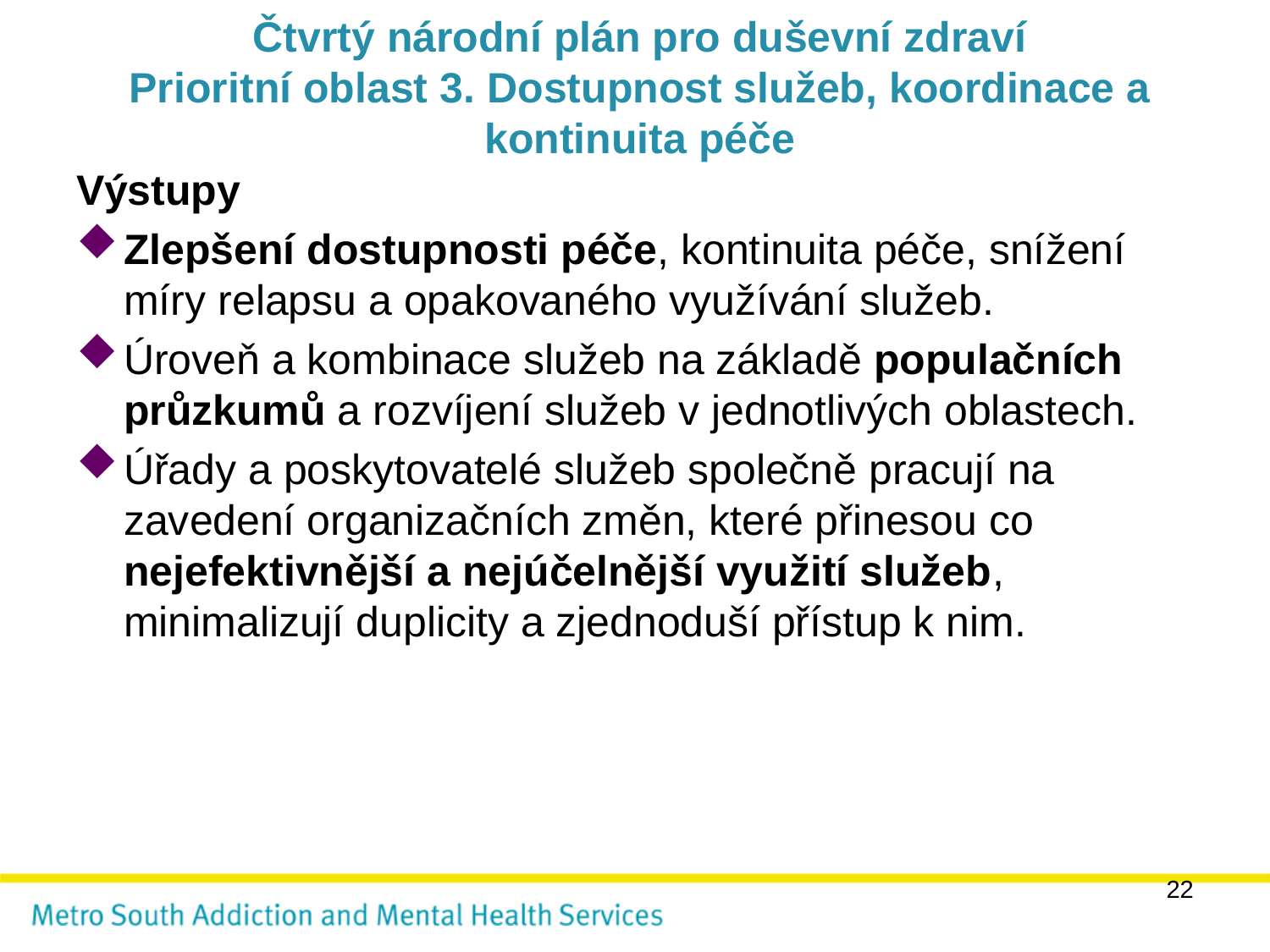

# Čtvrtý národní plán pro duševní zdraví Prioritní oblast 3. Dostupnost služeb, koordinace a kontinuita péče
Výstupy
Zlepšení dostupnosti péče, kontinuita péče, snížení míry relapsu a opakovaného využívání služeb.
Úroveň a kombinace služeb na základě populačních průzkumů a rozvíjení služeb v jednotlivých oblastech.
Úřady a poskytovatelé služeb společně pracují na zavedení organizačních změn, které přinesou co nejefektivnější a nejúčelnější využití služeb, minimalizují duplicity a zjednoduší přístup k nim.
22